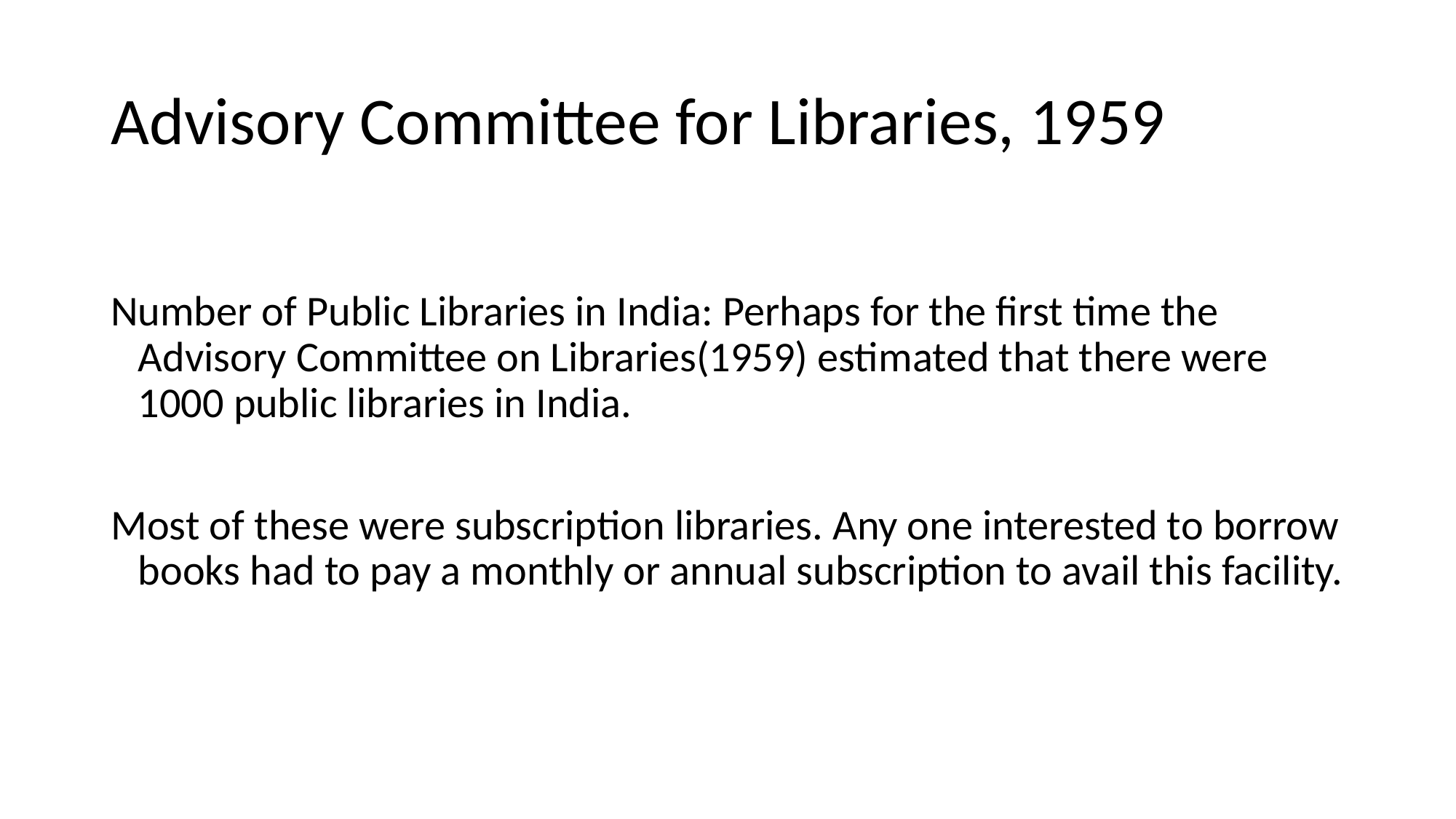

# Advisory Committee for Libraries, 1959

Number of Public Libraries in India: Perhaps for the first time the Advisory Committee on Libraries(1959) estimated that there were 1000 public libraries in India.

Most of these were subscription libraries. Any one interested to borrow books had to pay a monthly or annual subscription to avail this facility.